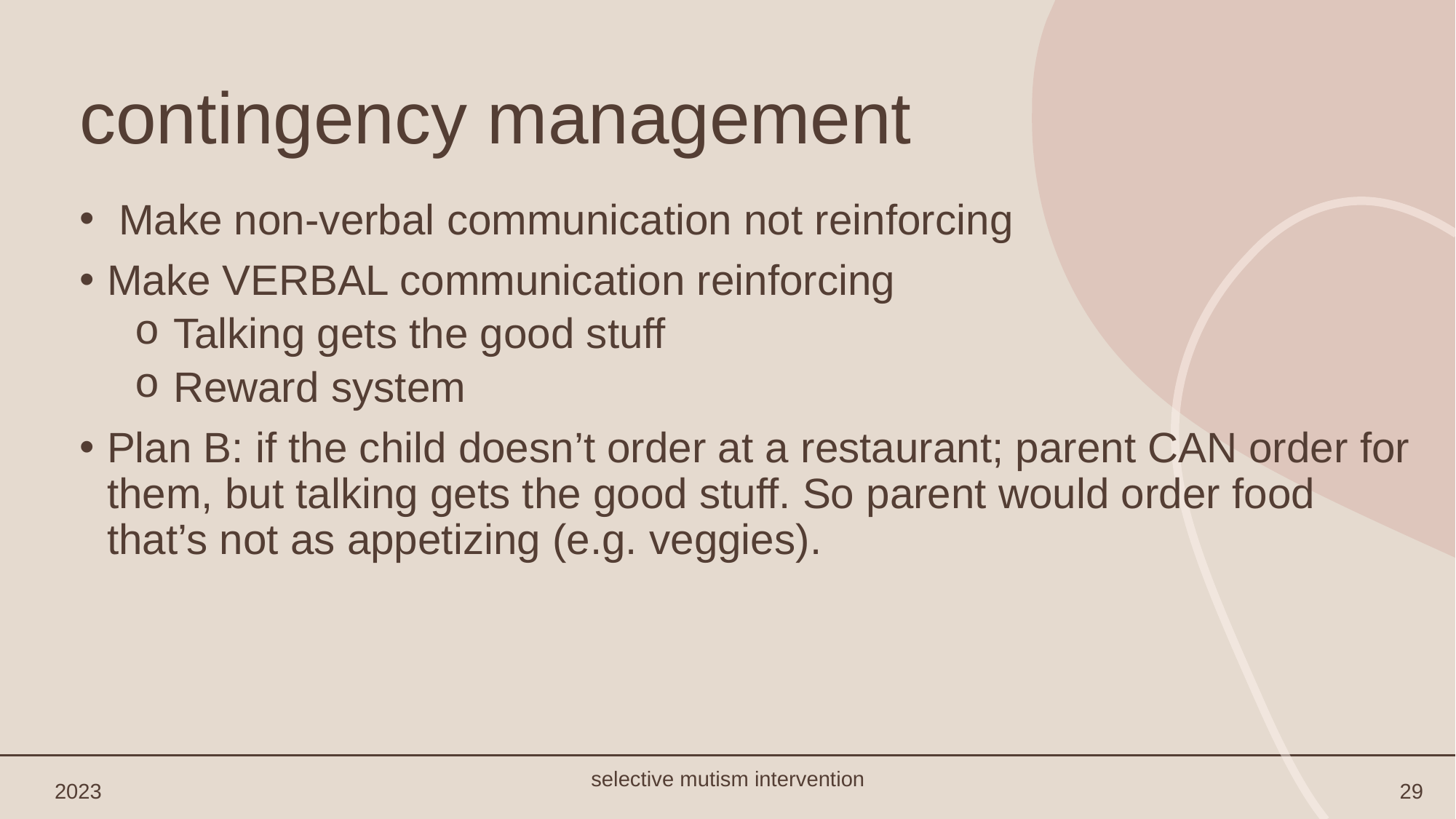

# contingency management
 Make non-verbal communication not reinforcing
Make VERBAL communication reinforcing
 Talking gets the good stuff
 Reward system
Plan B: if the child doesn’t order at a restaurant; parent CAN order for them, but talking gets the good stuff. So parent would order food that’s not as appetizing (e.g. veggies).

2023
selective mutism intervention

29